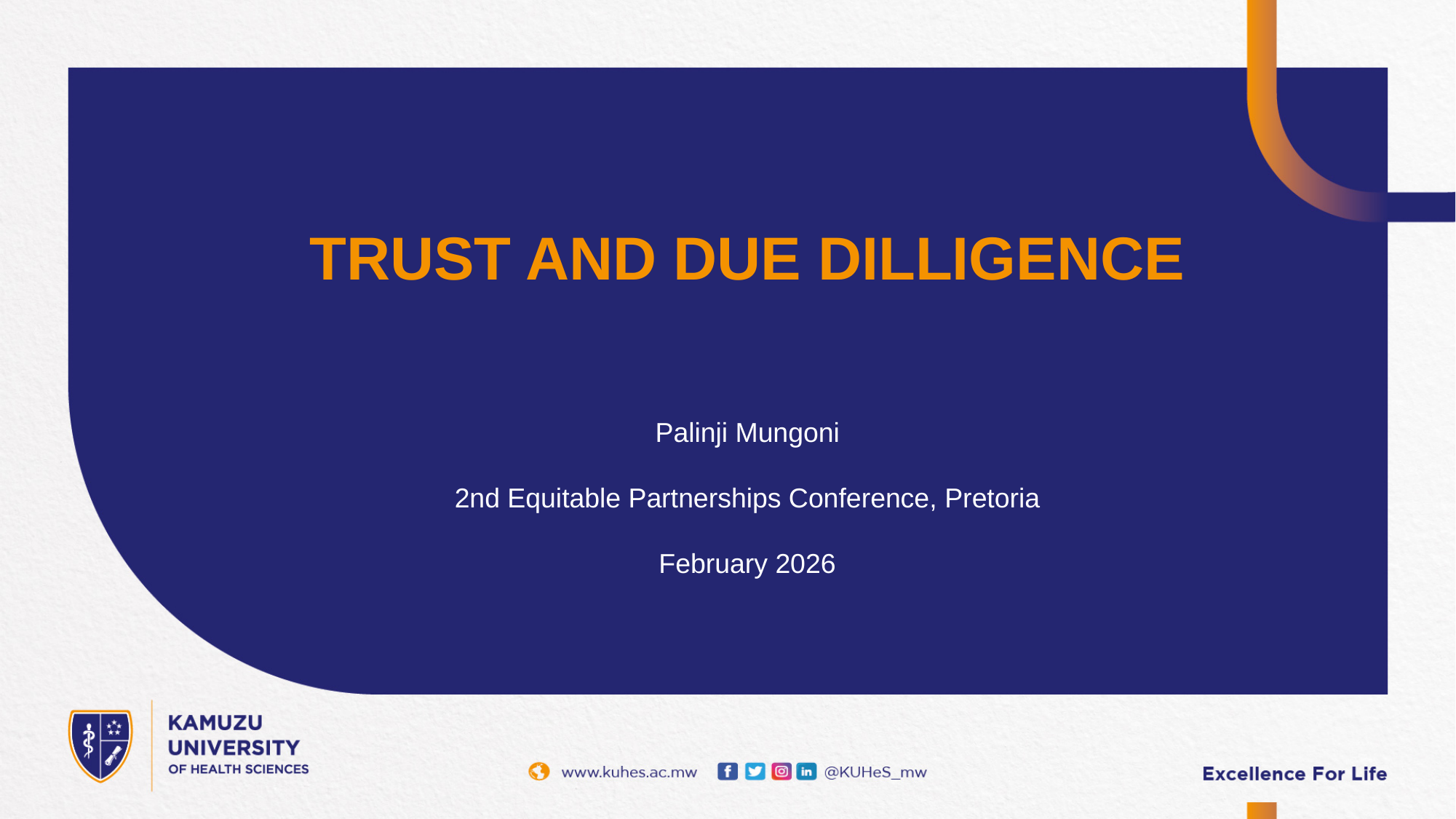

TRUST AND DUE DILLIGENCE
Palinji Mungoni

2nd Equitable Partnerships Conference, Pretoria

February 2026